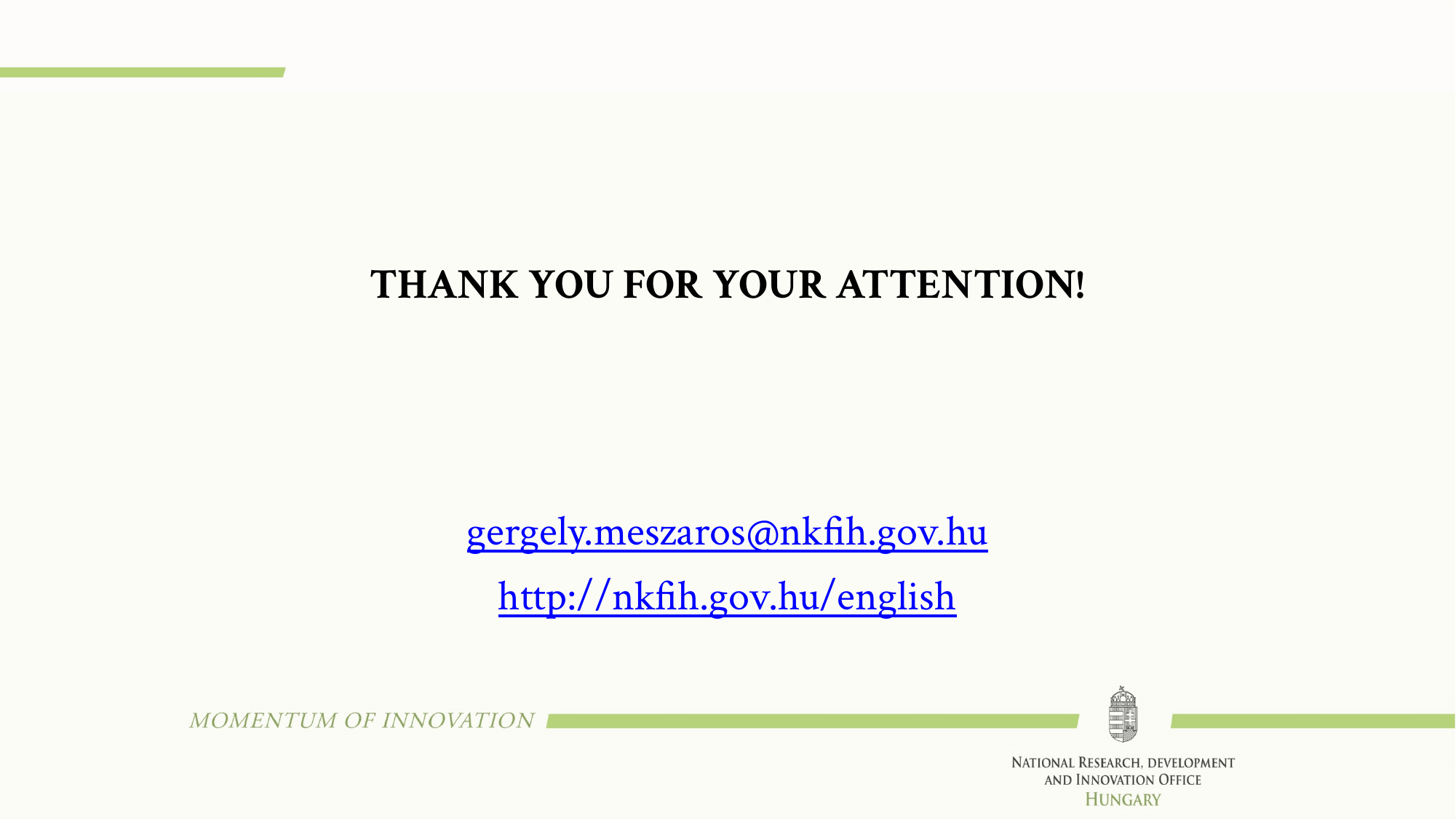

#

THANK YOU FOR YOUR ATTENTION!

gergely.meszaros@nkfih.gov.hu
http://nkfih.gov.hu/english